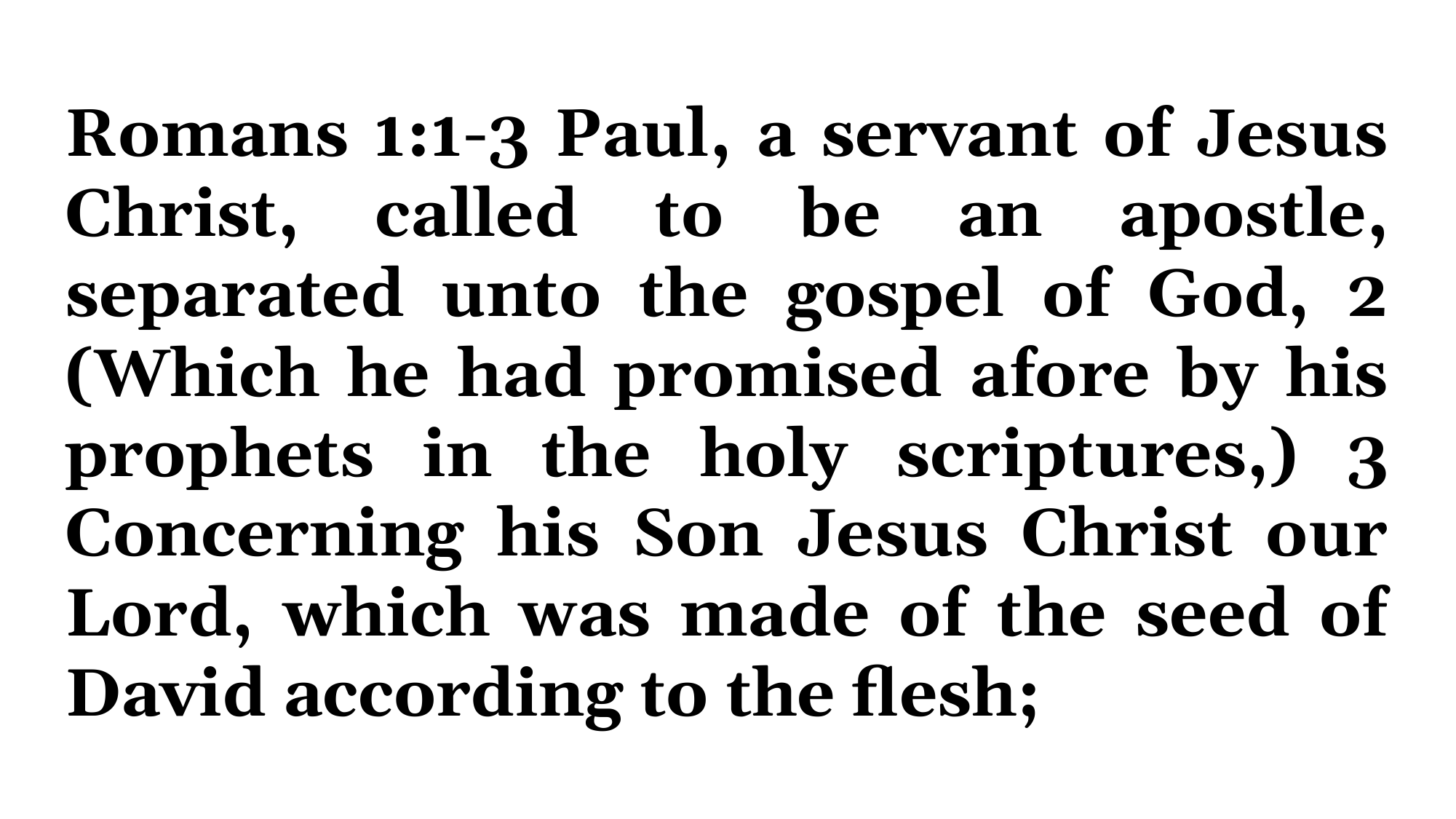

Romans 1:1-3 Paul, a servant of Jesus Christ, called to be an apostle, separated unto the gospel of God, 2 (Which he had promised afore by his prophets in the holy scriptures,) 3 Concerning his Son Jesus Christ our Lord, which was made of the seed of David according to the flesh;